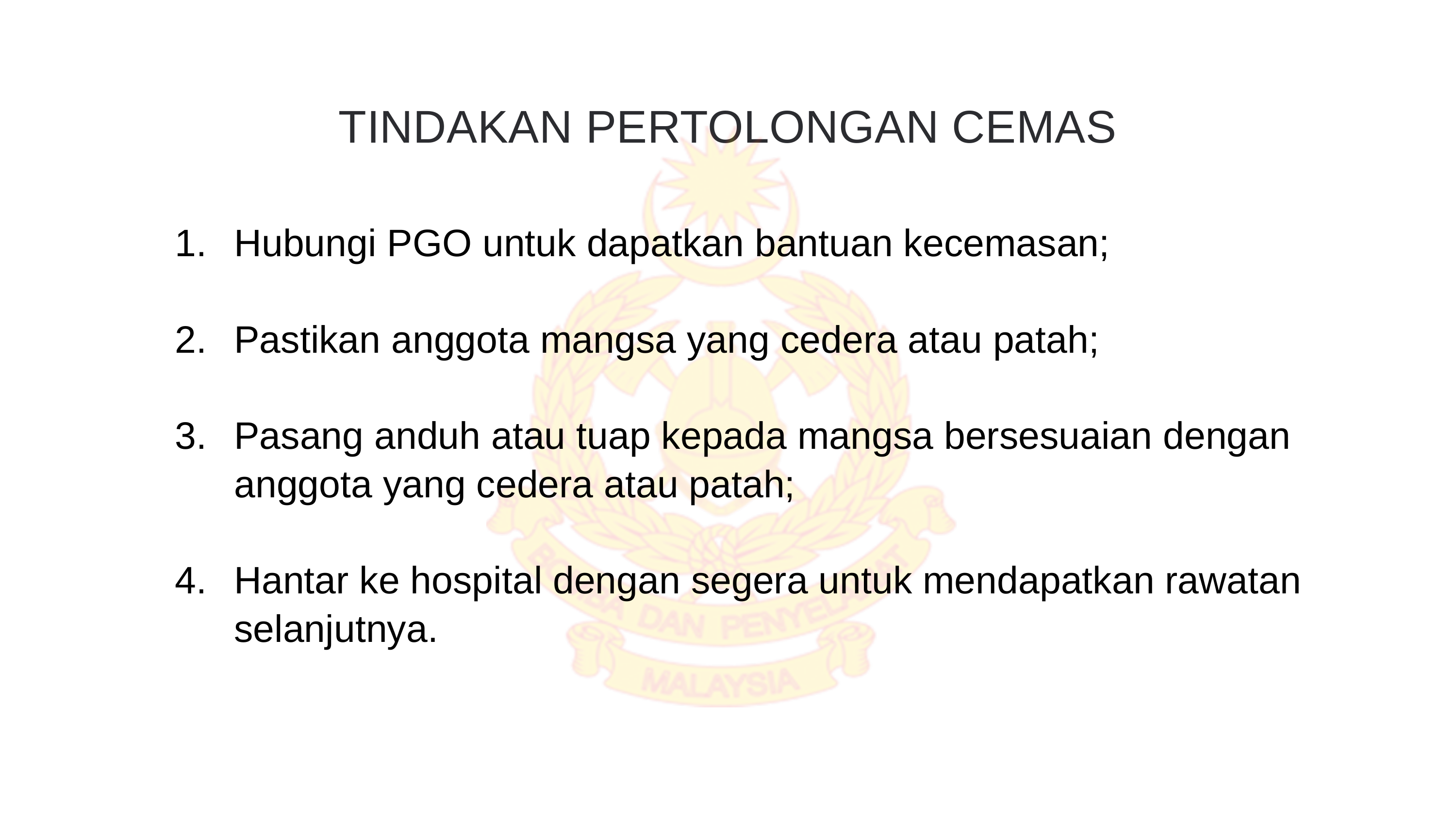

TINDAKAN PERTOLONGAN CEMAS

Hubungi PGO untuk dapatkan bantuan kecemasan;

Pastikan anggota mangsa yang cedera atau patah;

Pasang anduh atau tuap kepada mangsa bersesuaian dengan anggota yang cedera atau patah;

Hantar ke hospital dengan segera untuk mendapatkan rawatan selanjutnya.